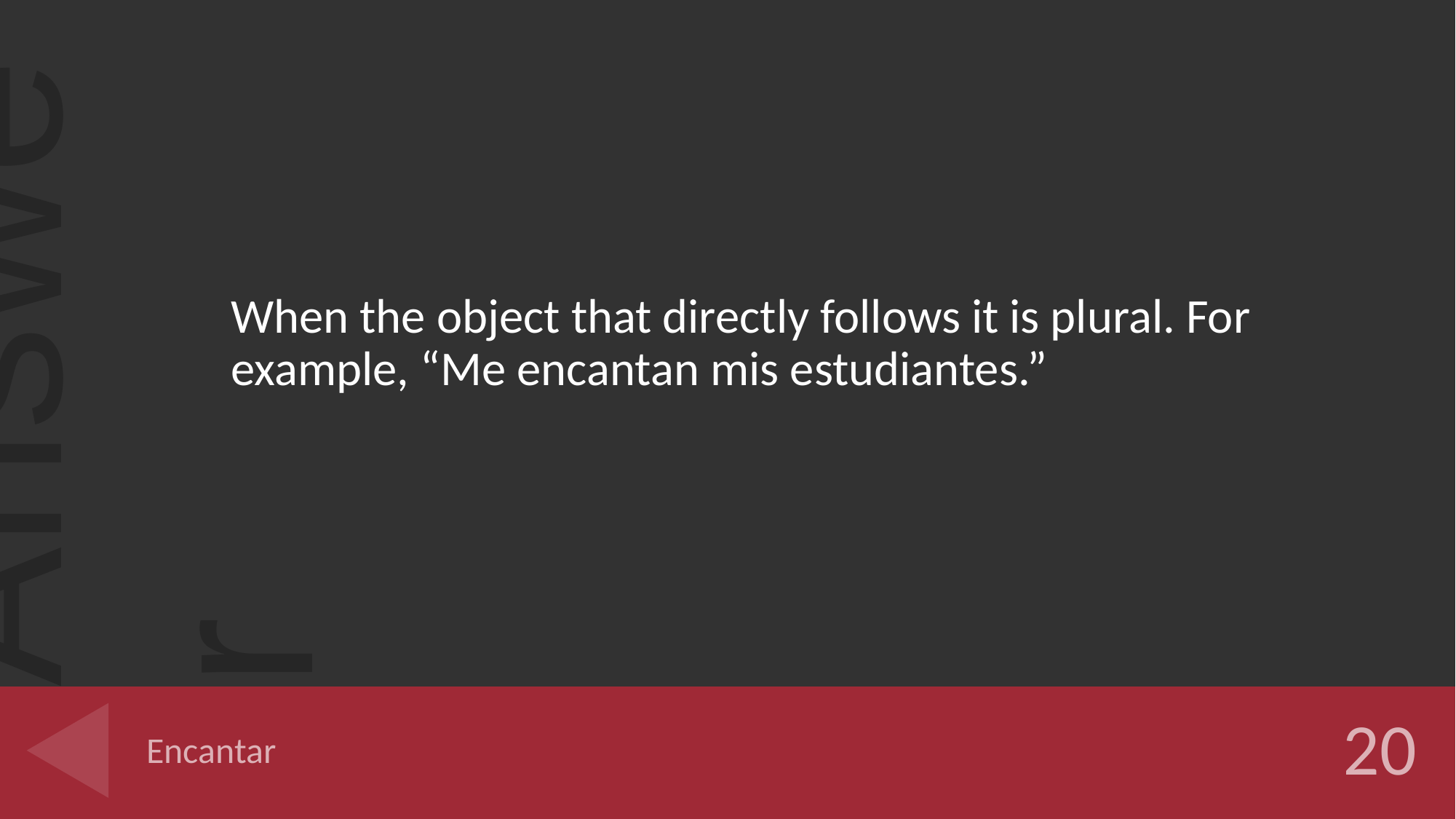

When the object that directly follows it is plural. For example, “Me encantan mis estudiantes.”
# Encantar
20